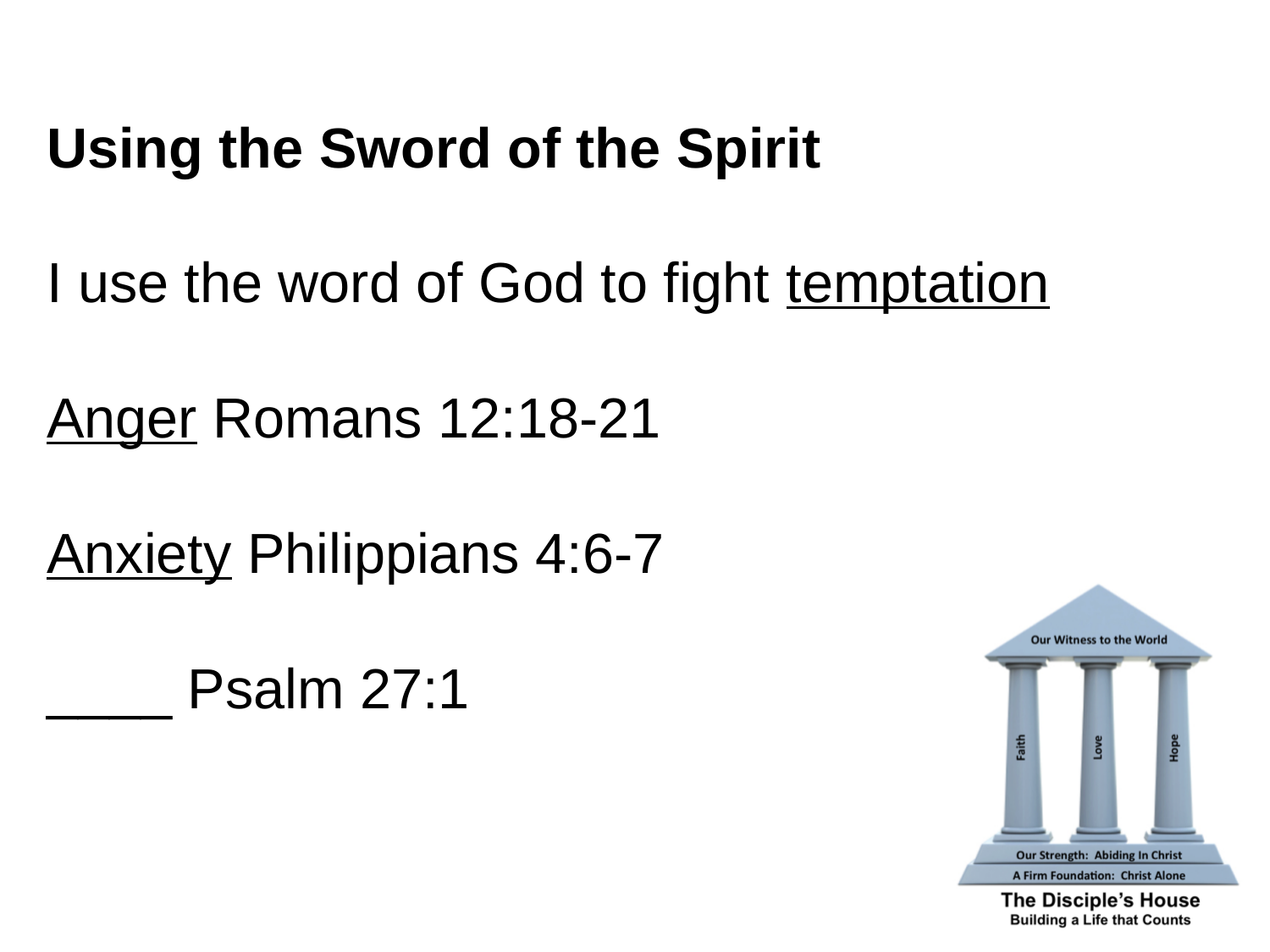

Using the Sword of the Spirit

I use the word of God to fight temptation

Anger Romans 12:18-21

Anxiety Philippians 4:6-7

____ Psalm 27:1